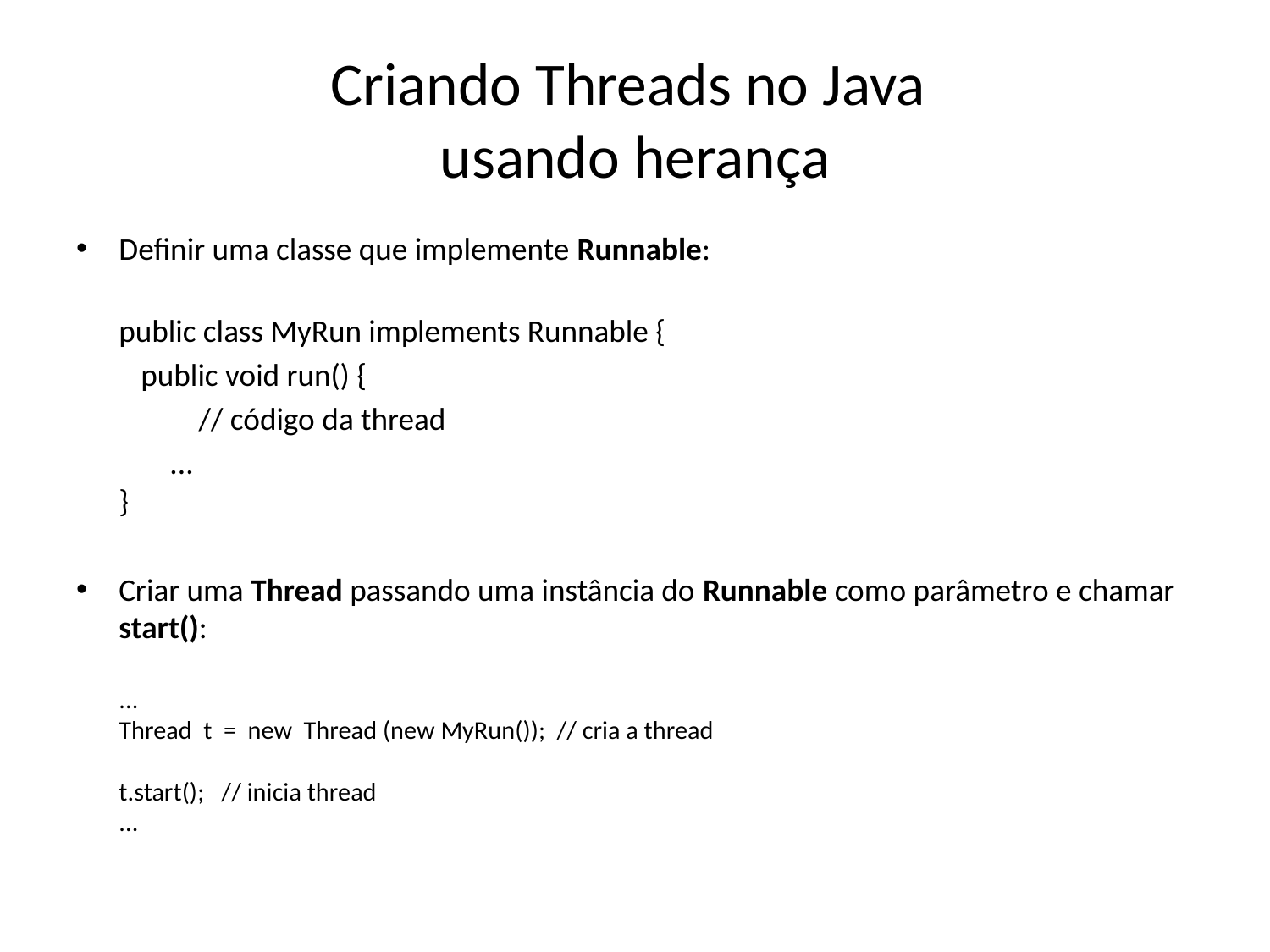

# Criando Threads no Java usando herança
Definir uma classe que implemente Runnable:
public class MyRun implements Runnable {
         public void run() {
                 // código da thread
             ...
}

Criar uma Thread passando uma instância do Runnable como parâmetro e chamar start():
...
Thread  t  =  new  Thread (new MyRun());  // cria a thread
t.start();   // inicia thread
...